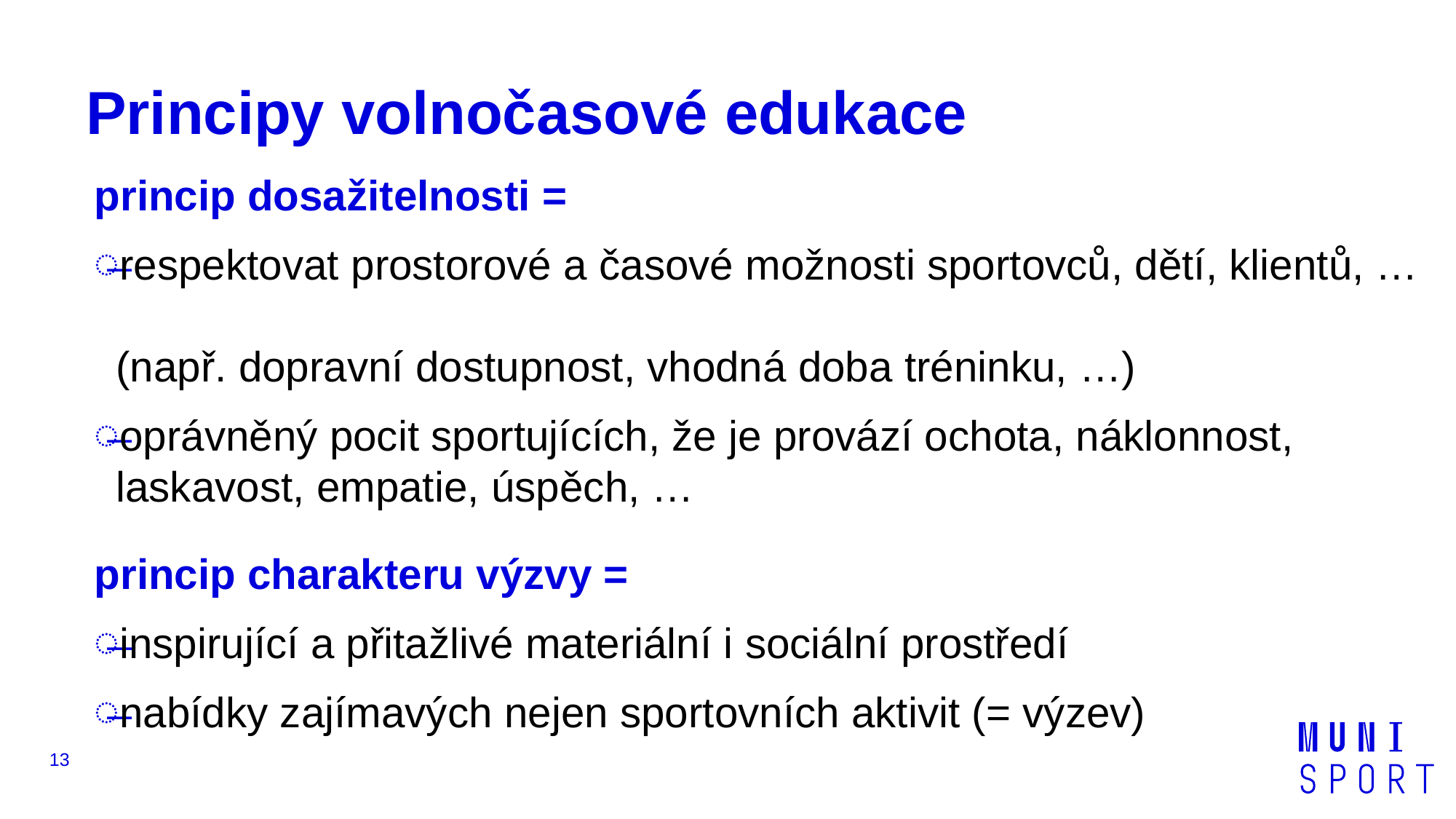

# Principy volnočasové edukace
princip dosažitelnosti =
respektovat prostorové a časové možnosti sportovců, dětí, klientů, …
(např. dopravní dostupnost, vhodná doba tréninku, …)
oprávněný pocit sportujících, že je provází ochota, náklonnost, laskavost, empatie, úspěch, …
princip charakteru výzvy =
inspirující a přitažlivé materiální i sociální prostředí
nabídky zajímavých nejen sportovních aktivit (= výzev)
13